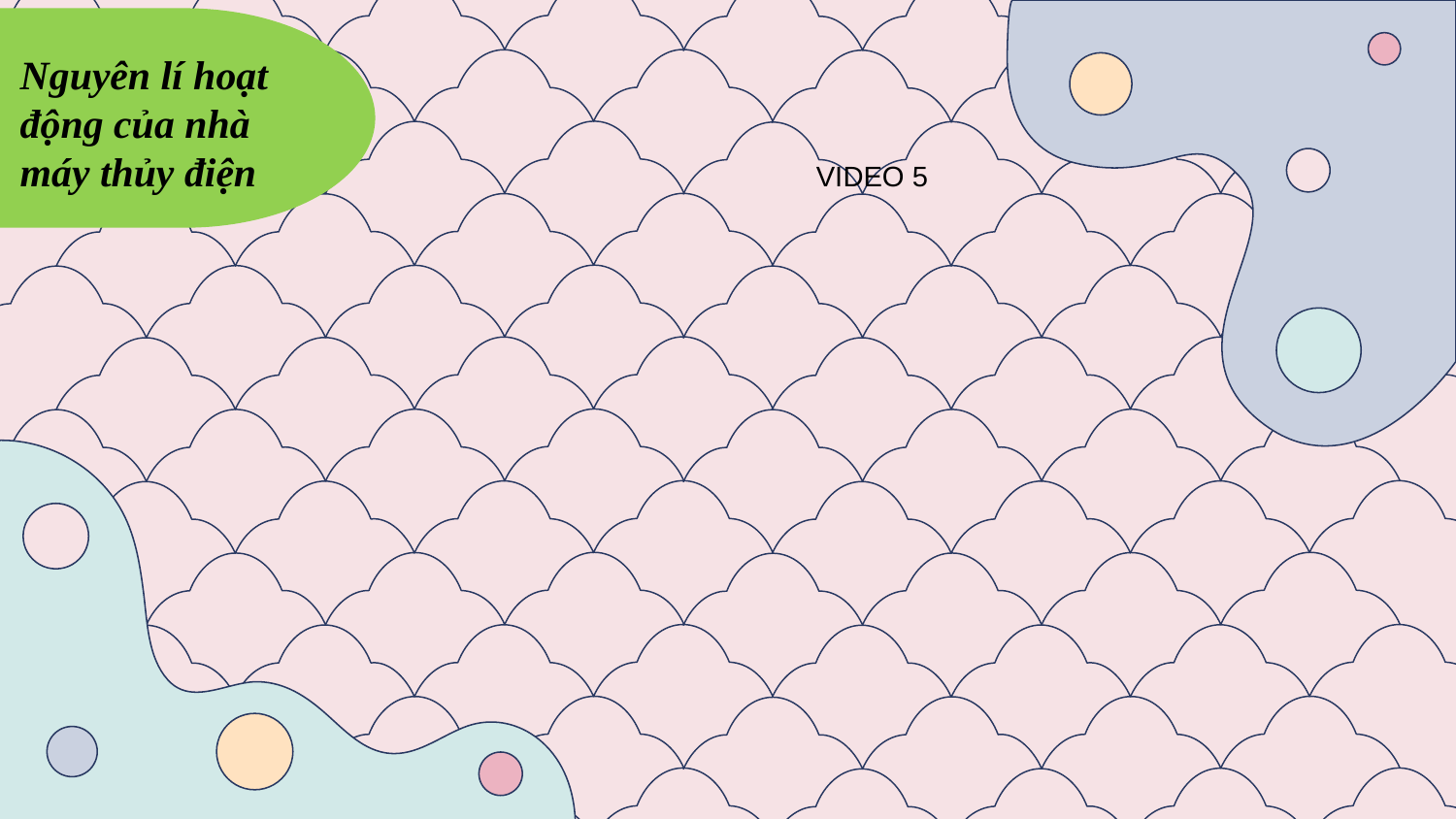

Nguyên lí hoạt động của nhà máy thủy điện
VIDEO 5